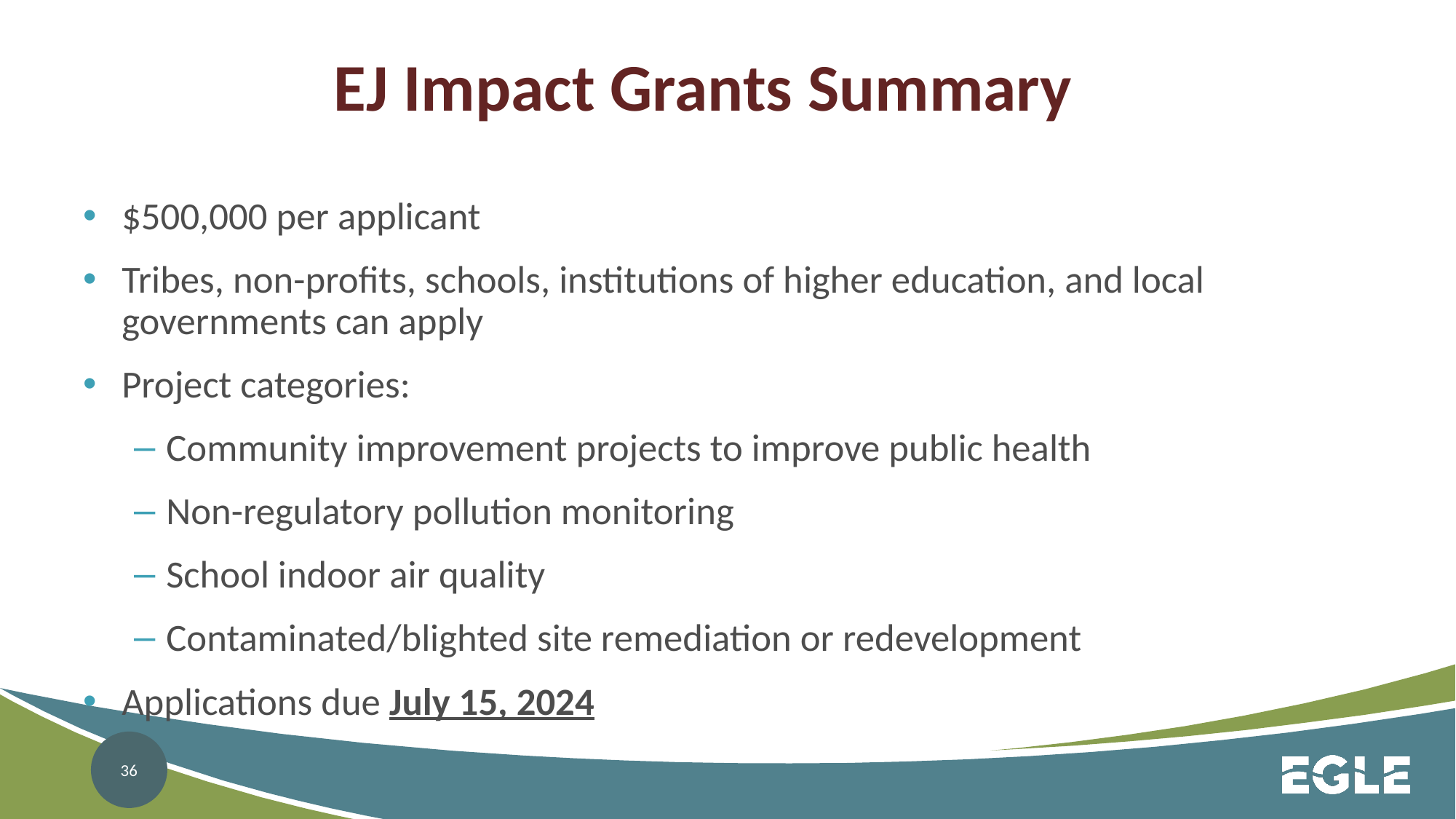

# EJ Impact Grants Summary
$500,000 per applicant
Tribes, non-profits, schools, institutions of higher education, and local governments can apply
Project categories:
Community improvement projects to improve public health
Non-regulatory pollution monitoring
School indoor air quality
Contaminated/blighted site remediation or redevelopment
Applications due July 15, 2024